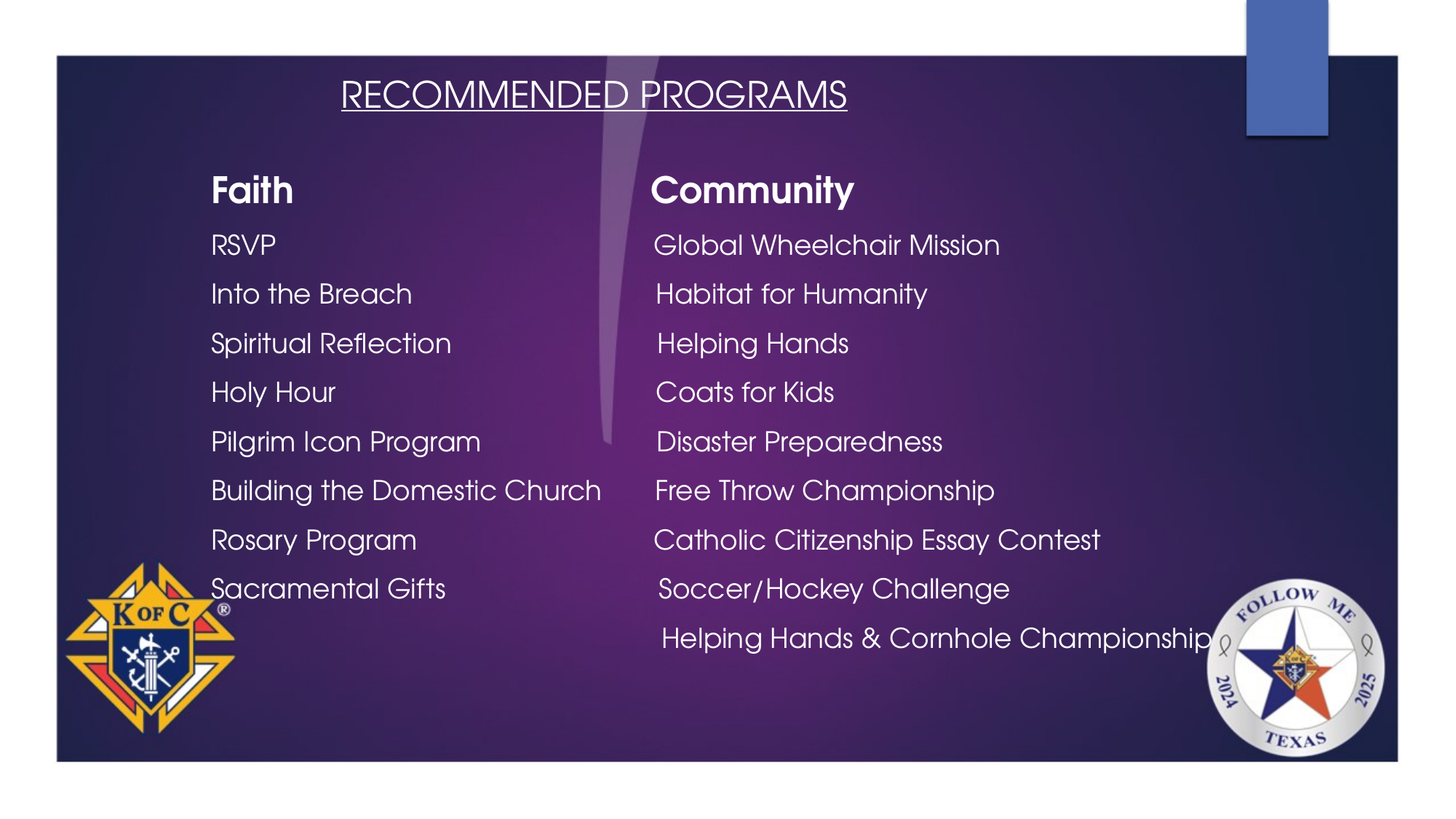

# RECOMMENDED PROGRAMS
Faith                 Community
RSVP                                               Global Wheelchair Mission
Into the Breach                   Habitat for Humanity
Spiritual Reflection                           Helping Hands
Holy Hour                                          Coats for Kids
Pilgrim Icon Program                       Disaster Preparedness
Building the Domestic Church       Free Throw Championship
Rosary Program                               Catholic Citizenship Essay Contest
Sacramental Gifts                            Soccer/Hockey Challenge
                                                           Helping Hands & Cornhole Championship